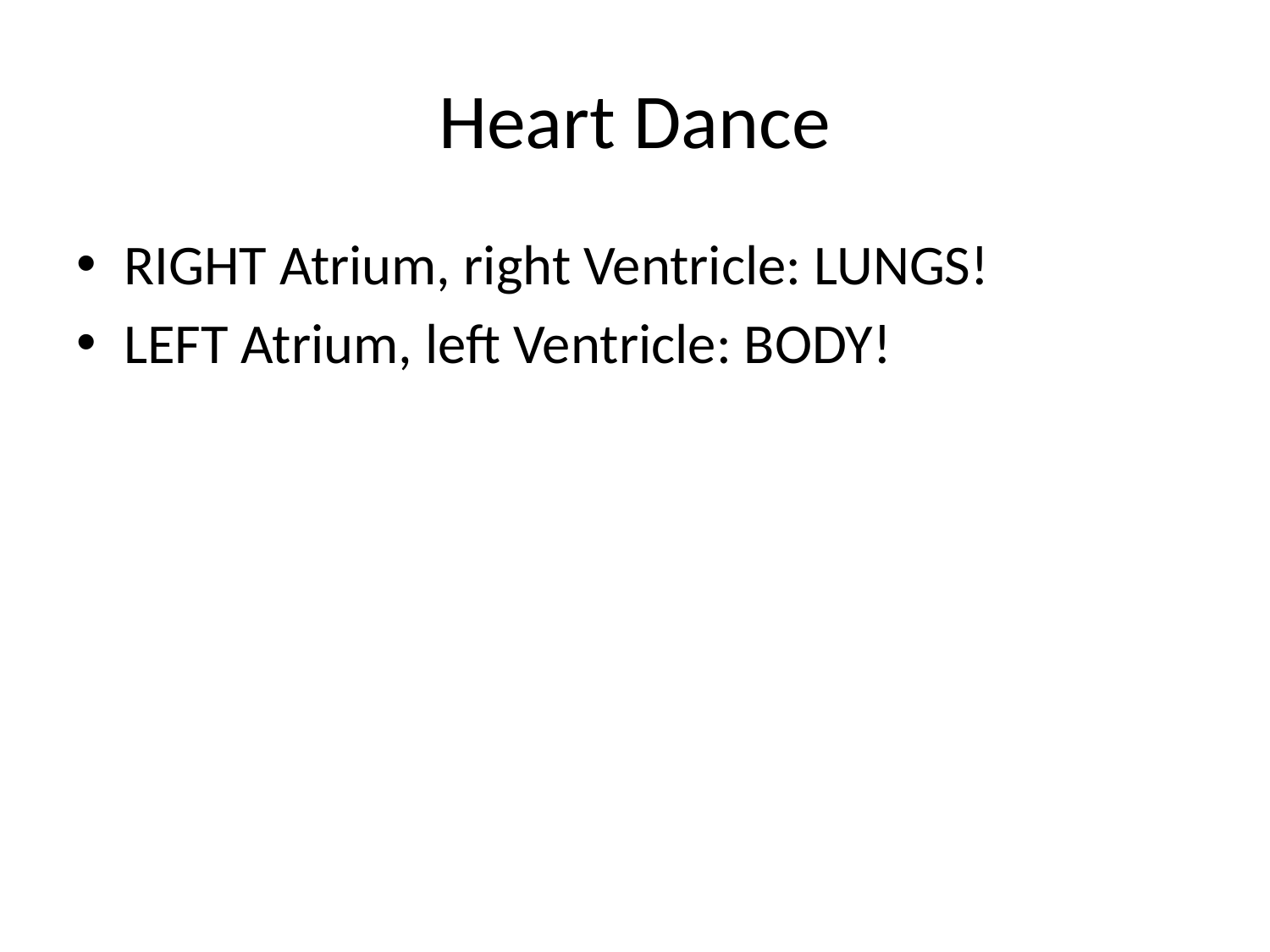

# Heart Dance
RIGHT Atrium, right Ventricle: LUNGS!
LEFT Atrium, left Ventricle: BODY!